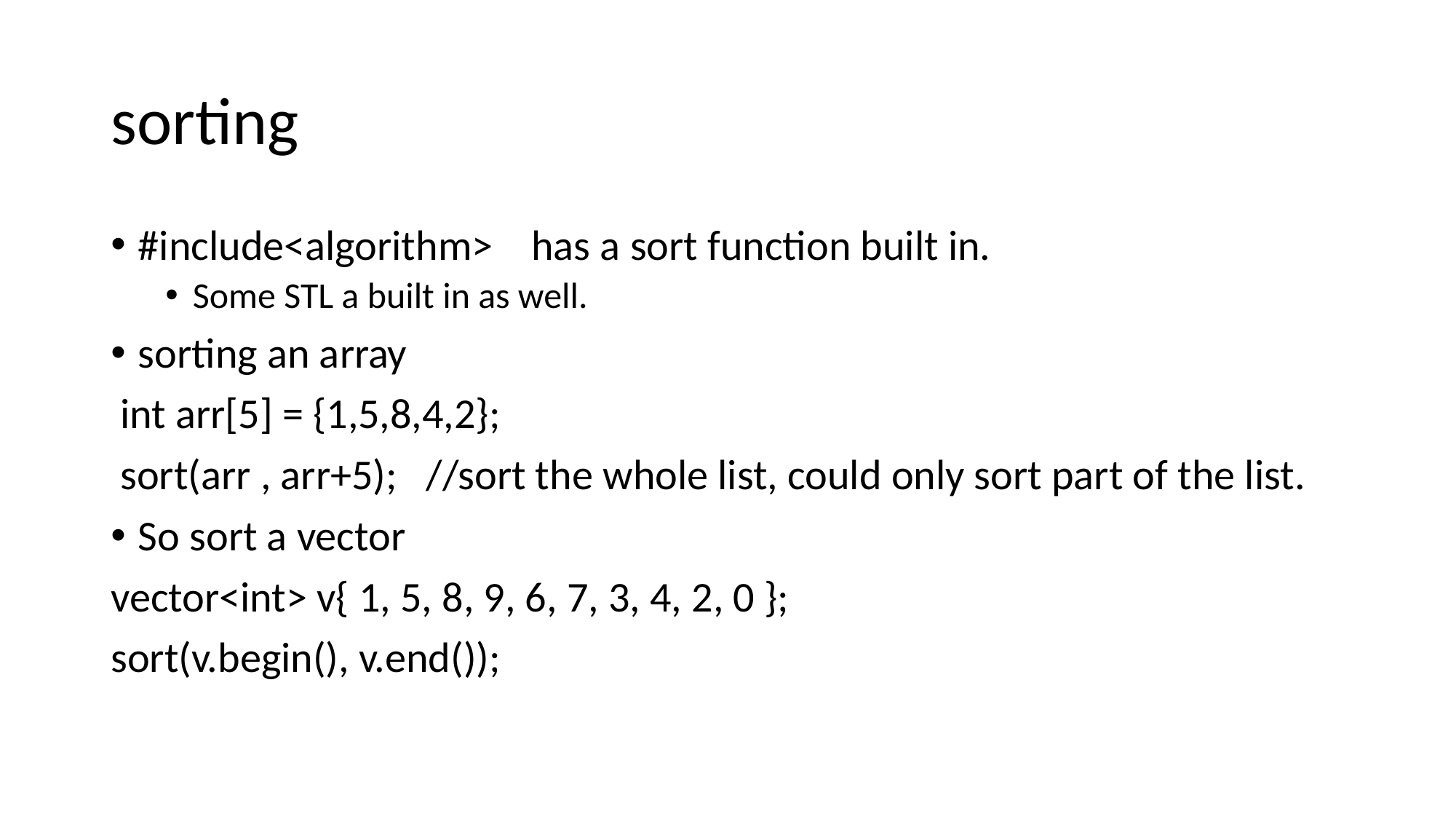

# sorting
#include<algorithm>    has a sort function built in.
Some STL a built in as well.
sorting an array
 int arr[5] = {1,5,8,4,2};
 sort(arr , arr+5);   //sort the whole list, could only sort part of the list.
So sort a vector
vector<int> v{ 1, 5, 8, 9, 6, 7, 3, 4, 2, 0 };
sort(v.begin(), v.end());